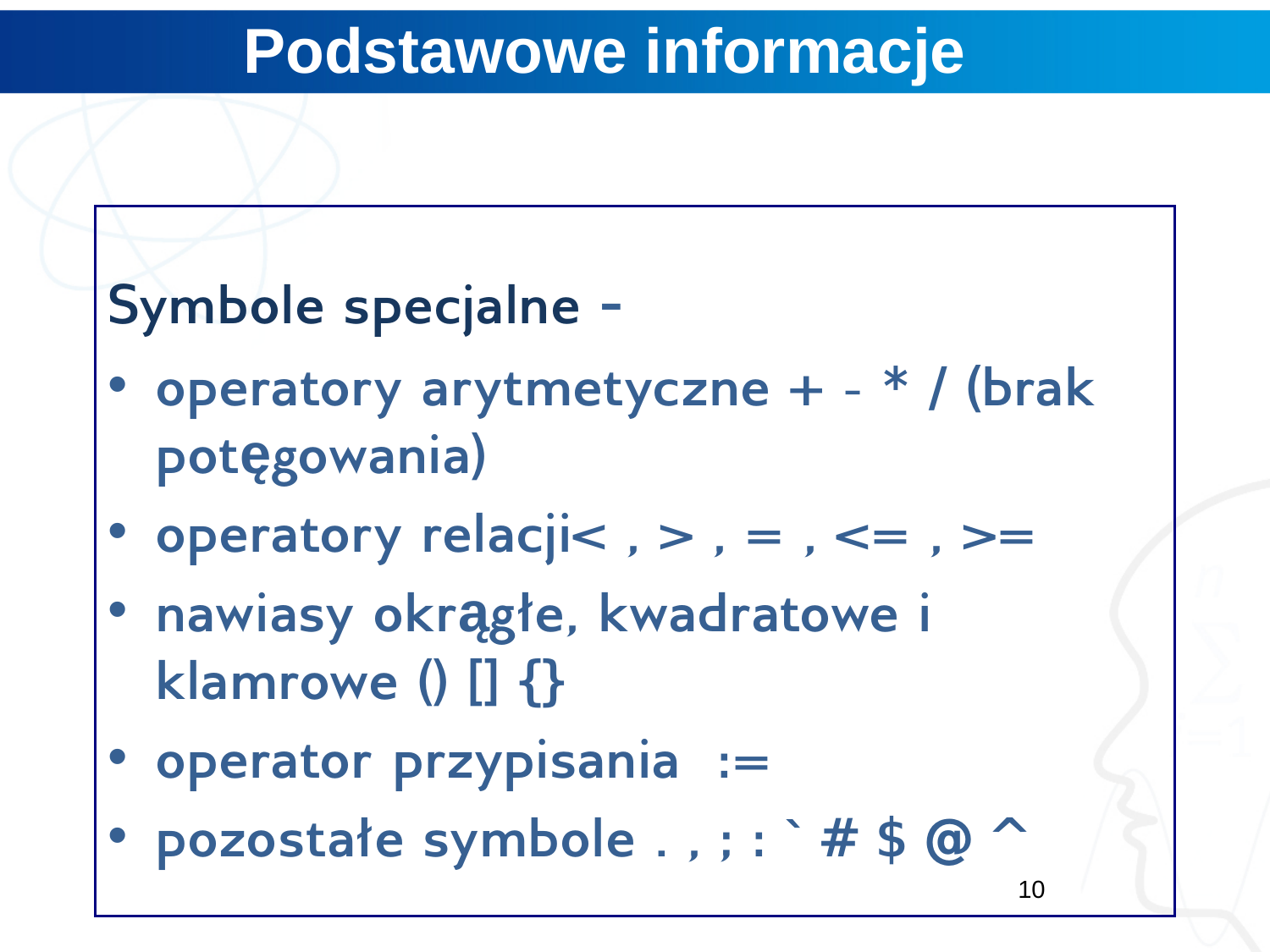

# Podstawowe informacje
Symbole specjalne -
operatory arytmetyczne + - * / (brak potęgowania)
operatory relacji< , > , = , <= , >=
nawiasy okrągłe, kwadratowe i klamrowe () [] {}
operator przypisania  :=
pozostałe symbole . , ; : ` # $ @ ^
10